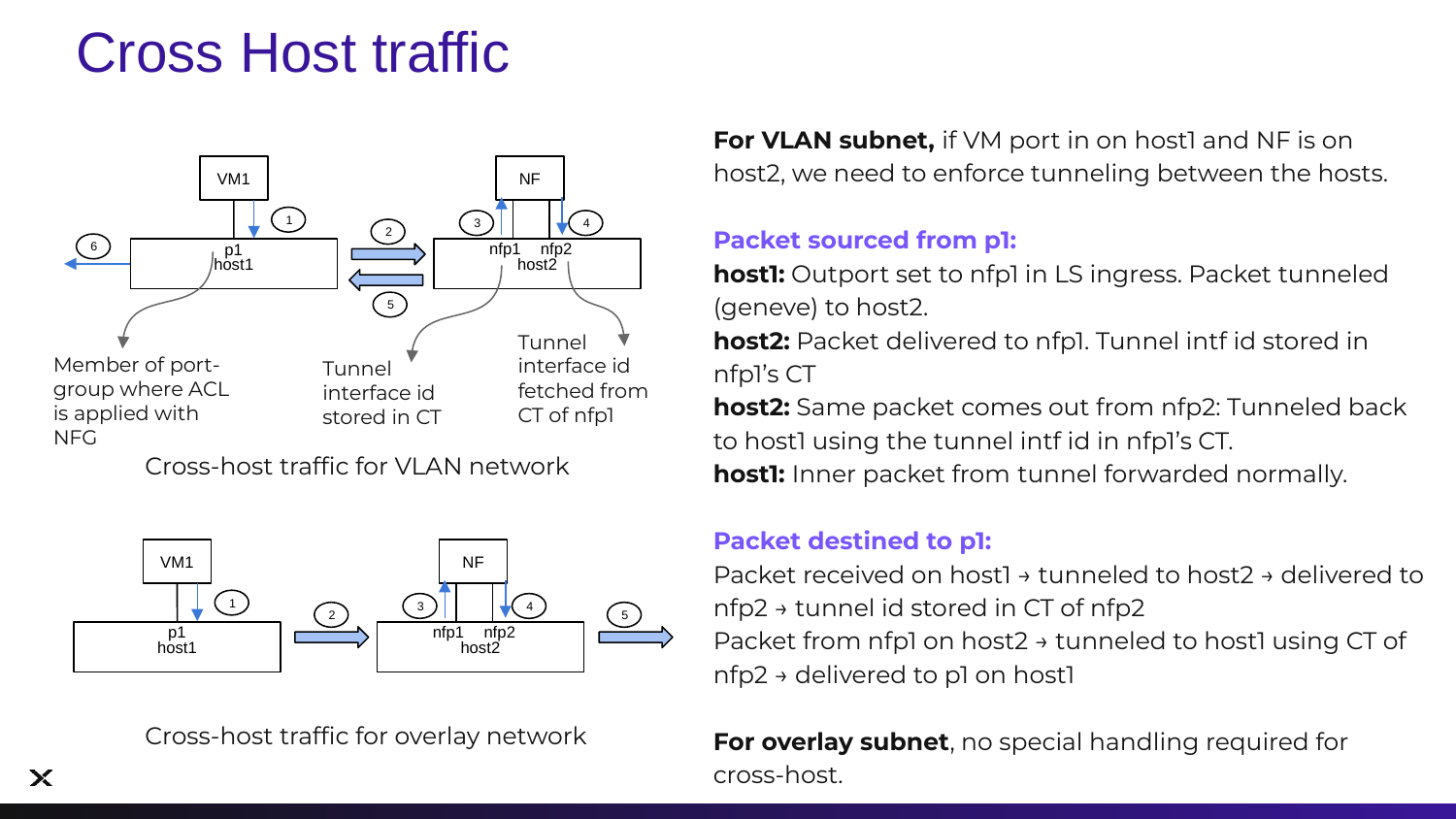

# Cross Host traffic

For VLAN subnet, if VM port in on host1 and NF is on host2, we need to enforce tunneling between the hosts.

Packet sourced from p1:
host1: Outport set to nfp1 in LS ingress. Packet tunneled (geneve) to host2.
host2: Packet delivered to nfp1. Tunnel intf id stored in nfp1’s CT
host2: Same packet comes out from nfp2: Tunneled back to host1 using the tunnel intf id in nfp1’s CT.
host1: Inner packet from tunnel forwarded normally.

Packet destined to p1:
Packet received on host1 → tunneled to host2 → delivered to nfp2 → tunnel id stored in CT of nfp2
Packet from nfp1 on host2 → tunneled to host1 using CT of nfp2 → delivered to p1 on host1

For overlay subnet, no special handling required for cross-host.

VM1
NF
1
3
4
2
nfp1
nfp2
p1
6
host1
host2

5
Tunnel interface id fetched from CT of nfp1
Tunnel interface id stored in CT
Member of port-group where ACL is applied with NFG
Cross-host traffic for VLAN network
VM1
NF
1
3
4
5
2
nfp1
nfp2
p1
host1
host2

Cross-host traffic for overlay network